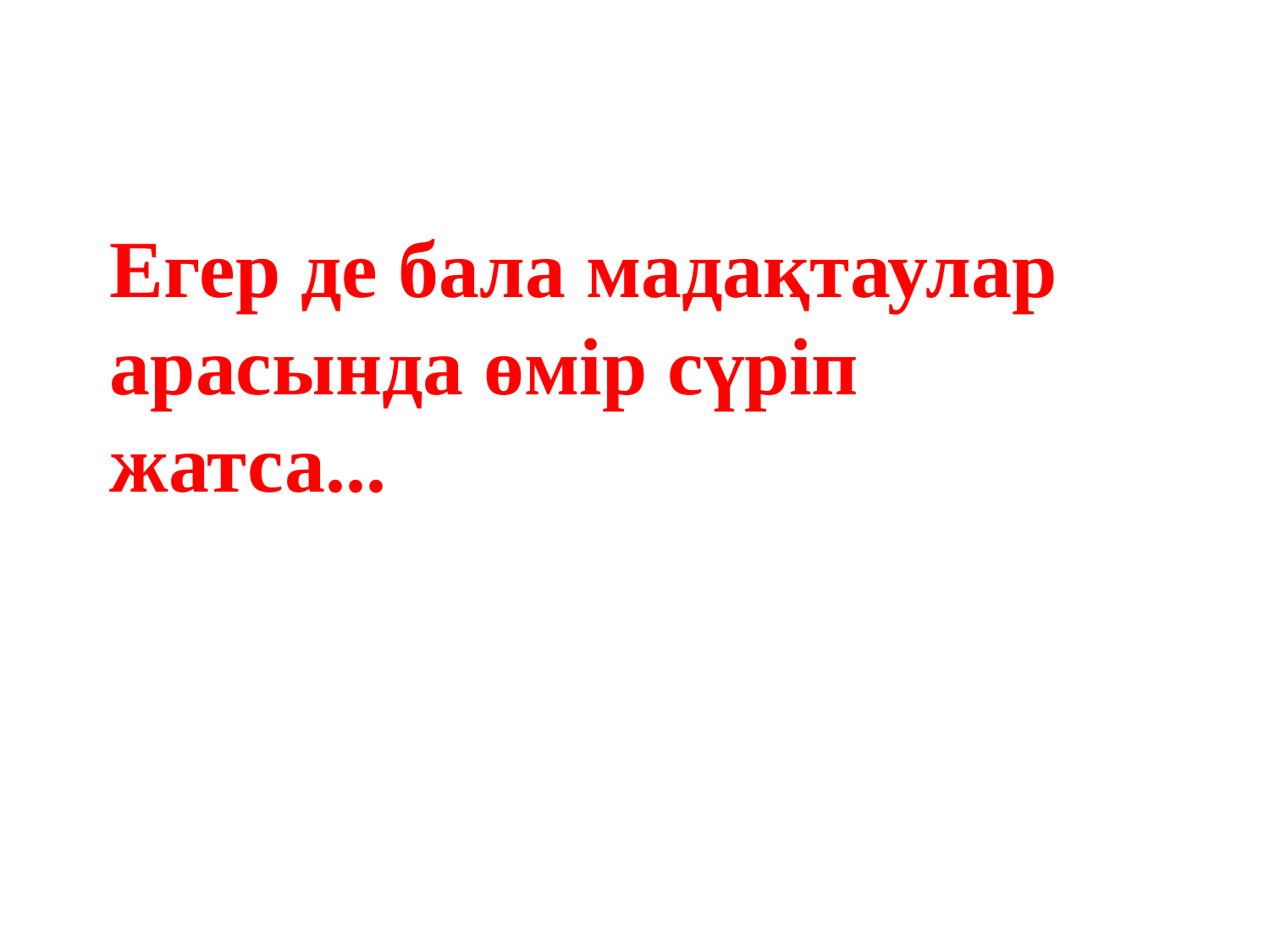

Егер де бала мадақтаулар арасында өмір сүріп жатса...